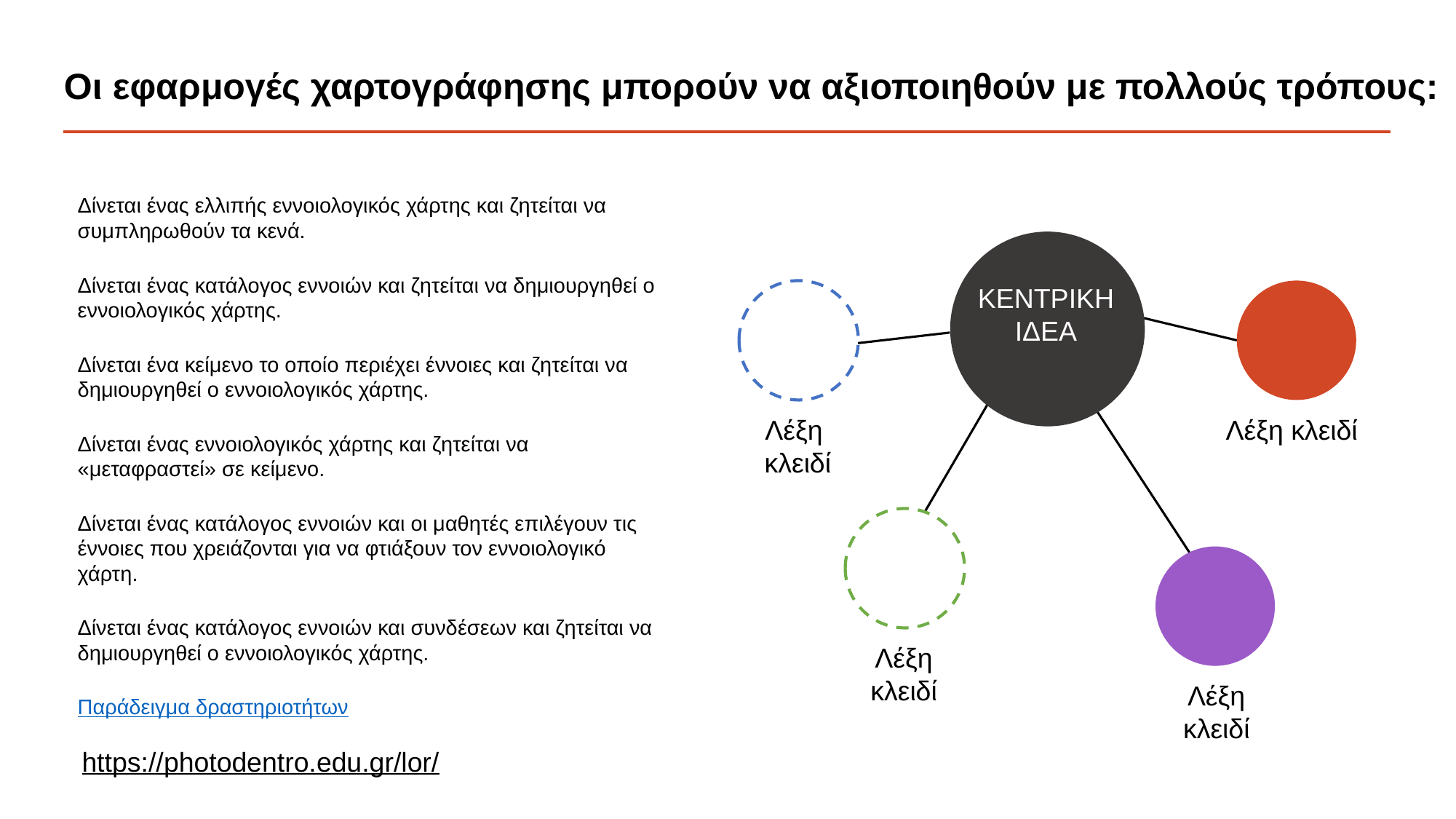

# Οι εφαρμογές χαρτογράφησης μπορούν να αξιοποιηθούν με πολλούς τρόπους:
Δίνεται ένας ελλιπής εννοιολογικός χάρτης και ζητείται να συμπληρωθούν τα κενά.
Δίνεται ένας κατάλογος εννοιών και ζητείται να δημιουργηθεί ο εννοιολογικός χάρτης.
Δίνεται ένα κείμενο το οποίο περιέχει έννοιες και ζητείται να δημιουργηθεί ο εννοιολογικός χάρτης.
Δίνεται ένας εννοιολογικός χάρτης και ζητείται να «μεταφραστεί» σε κείμενο.
Δίνεται ένας κατάλογος εννοιών και οι μαθητές επιλέγουν τις έννοιες που χρειάζονται για να φτιάξουν τον εννοιολογικό χάρτη.
Δίνεται ένας κατάλογος εννοιών και συνδέσεων και ζητείται να δημιουργηθεί ο εννοιολογικός χάρτης.
Παράδειγμα δραστηριοτήτων

ΚΕΝΤΡΙΚΗ ΙΔΕΑ

Λέξη  κλειδί
Λέξη κλειδί

Λέξη κλειδί
Λέξη κλειδί
3
https://photodentro.edu.gr/lor/